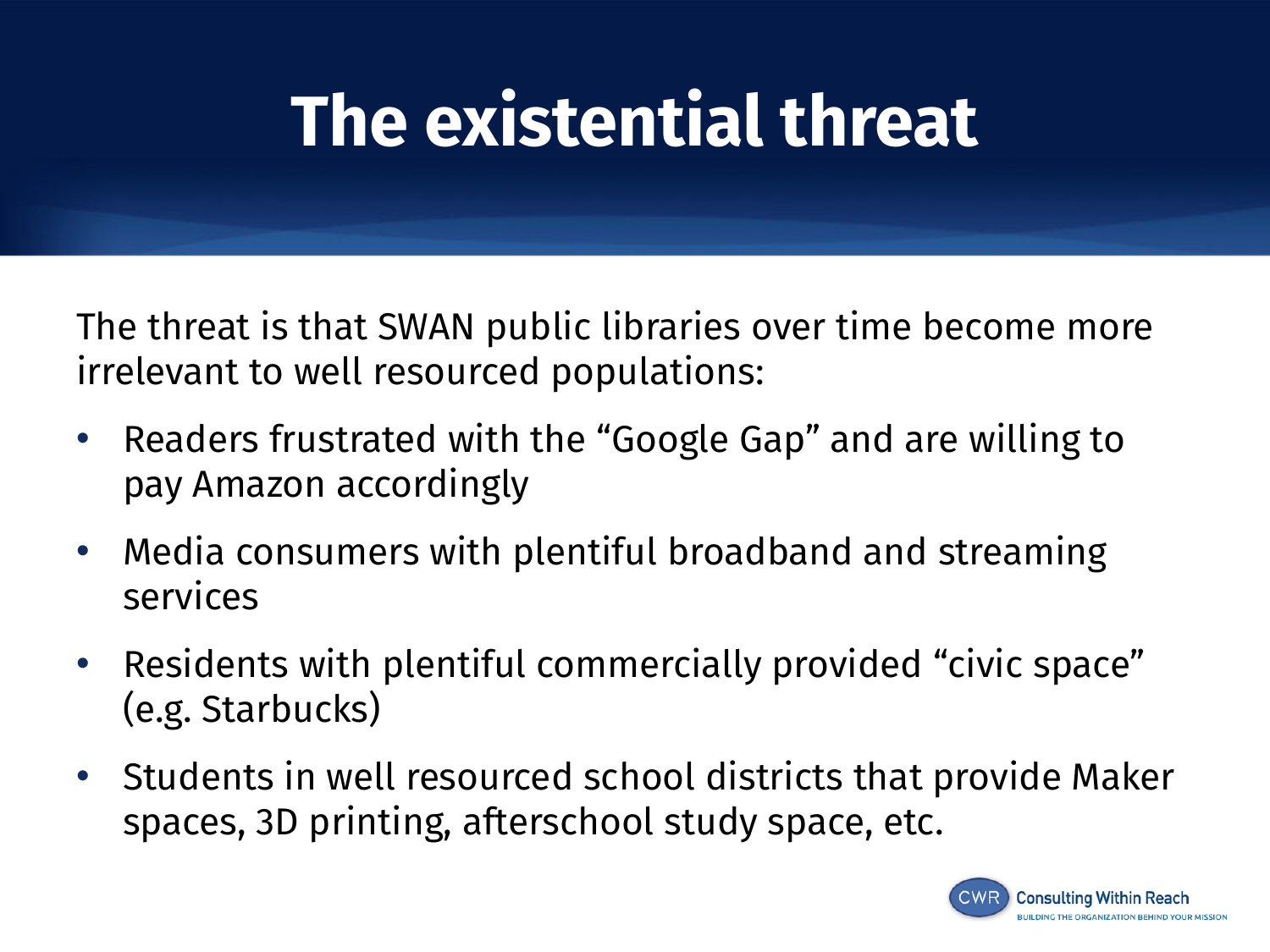

# The existential threat
The threat is that SWAN public libraries over time become more irrelevant to well resourced populations:
Readers frustrated with the “Google Gap” and are willing to pay Amazon accordingly
Media consumers with plentiful broadband and streaming services
Residents with plentiful commercially provided “civic space” (e.g. Starbucks)
Students in well resourced school districts that provide Maker spaces, 3D printing, afterschool study space, etc.